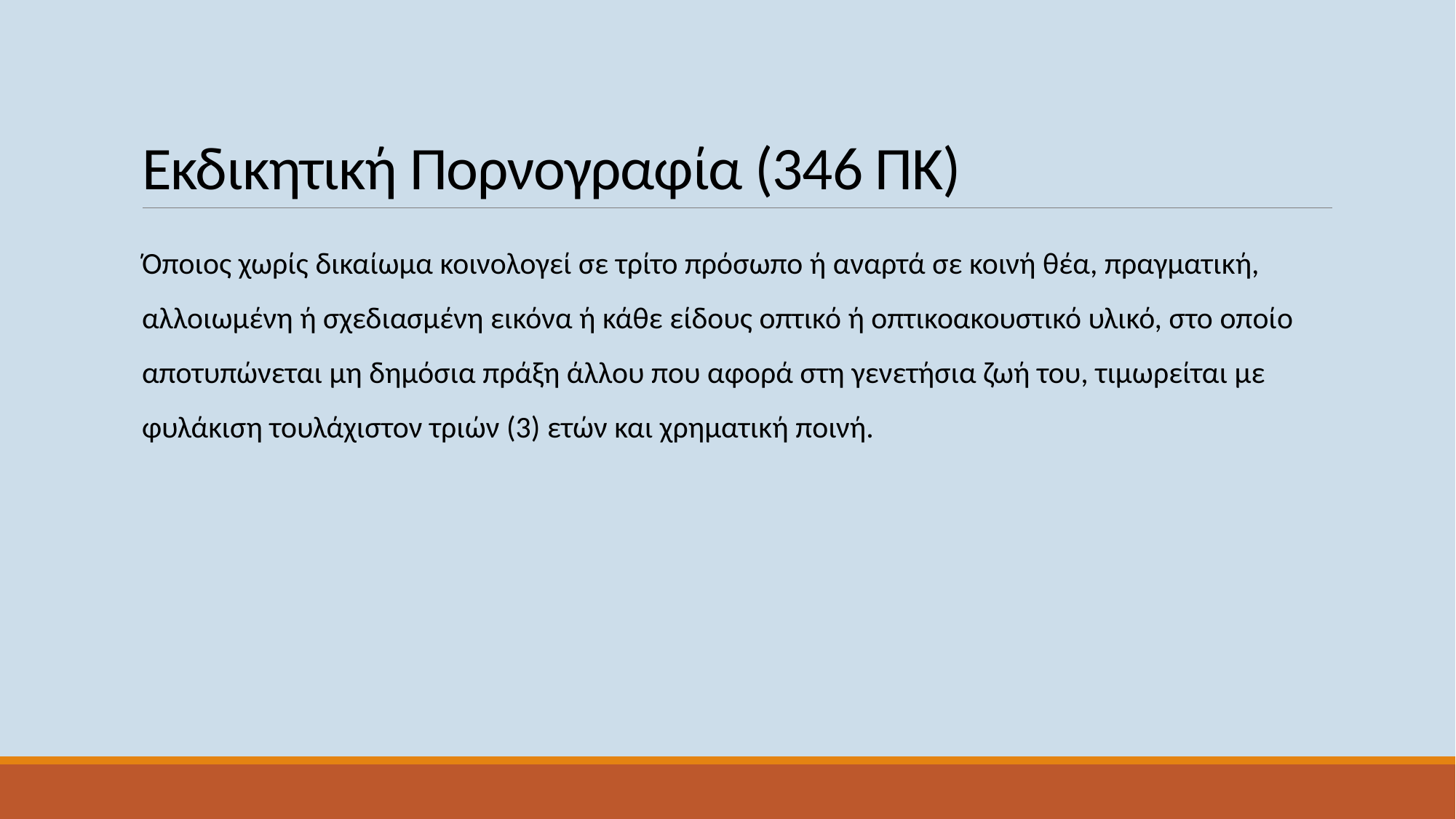

# Εκδικητική Πορνογραφία (346 ΠΚ)
Όποιος χωρίς δικαίωμα κοινολογεί σε τρίτο πρόσωπο ή αναρτά σε κοινή θέα, πραγματική, αλλοιωμένη ή σχεδιασμένη εικόνα ή κάθε είδους οπτικό ή οπτικοακουστικό υλικό, στο οποίο αποτυπώνεται μη δημόσια πράξη άλλου που αφορά στη γενετήσια ζωή του, τιμωρείται με φυλάκιση τουλάχιστον τριών (3) ετών και χρηματική ποινή.